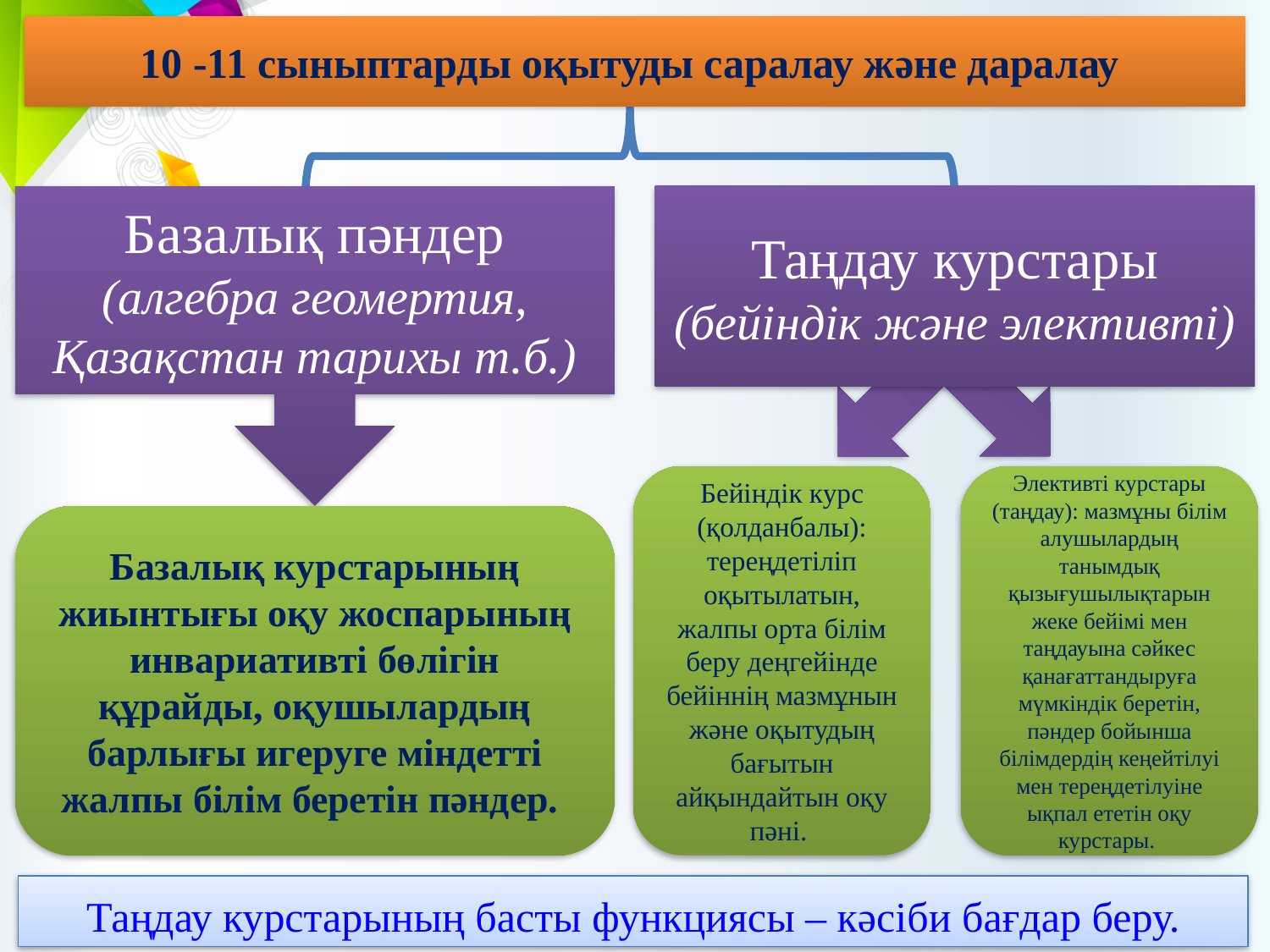

10 -11 сыныптарды оқытуды саралау және даралау
Базалық пәндер
(алгебра геомертия, Қазақстан тарихы т.б.)
Таңдау курстары
(бейіндік және элективті)

Бейіндік курс (қолданбалы): тереңдетіліп оқытылатын, жалпы орта білім беру деңгейінде бейіннің мазмұнын және оқытудың бағытын айқындайтын оқу пәні.
Элективті курстары (таңдау): мазмұны білім алушылардың танымдық қызығушылықтарын жеке бейімі мен таңдауына сәйкес қанағаттандыруға мүмкіндік беретін, пәндер бойынша білімдердің кеңейтілуі мен тереңдетілуіне ықпал ететін оқу курстары.
Базалық курстарының жиынтығы оқу жоспарының инвариативті бөлігін құрайды, оқушылардың барлығы игеруге міндетті жалпы білім беретін пәндер.
Таңдау курстарының басты функциясы – кәсіби бағдар беру.